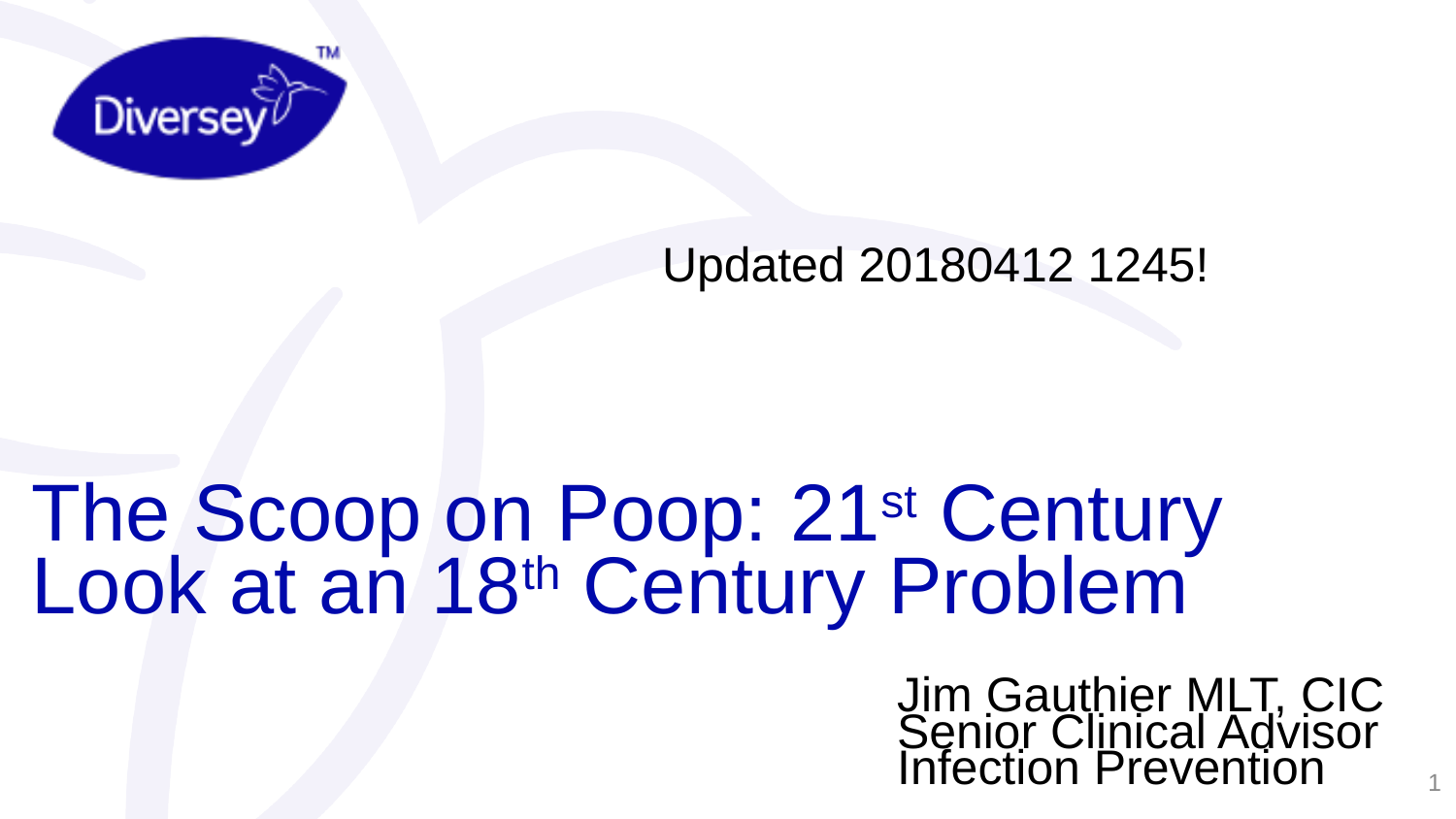

Updated 20180412 1245!
# The Scoop on Poop: 21st Century Look at an 18th Century Problem
Jim Gauthier MLT, CIC
Senior Clinical Advisor
Infection Prevention
1